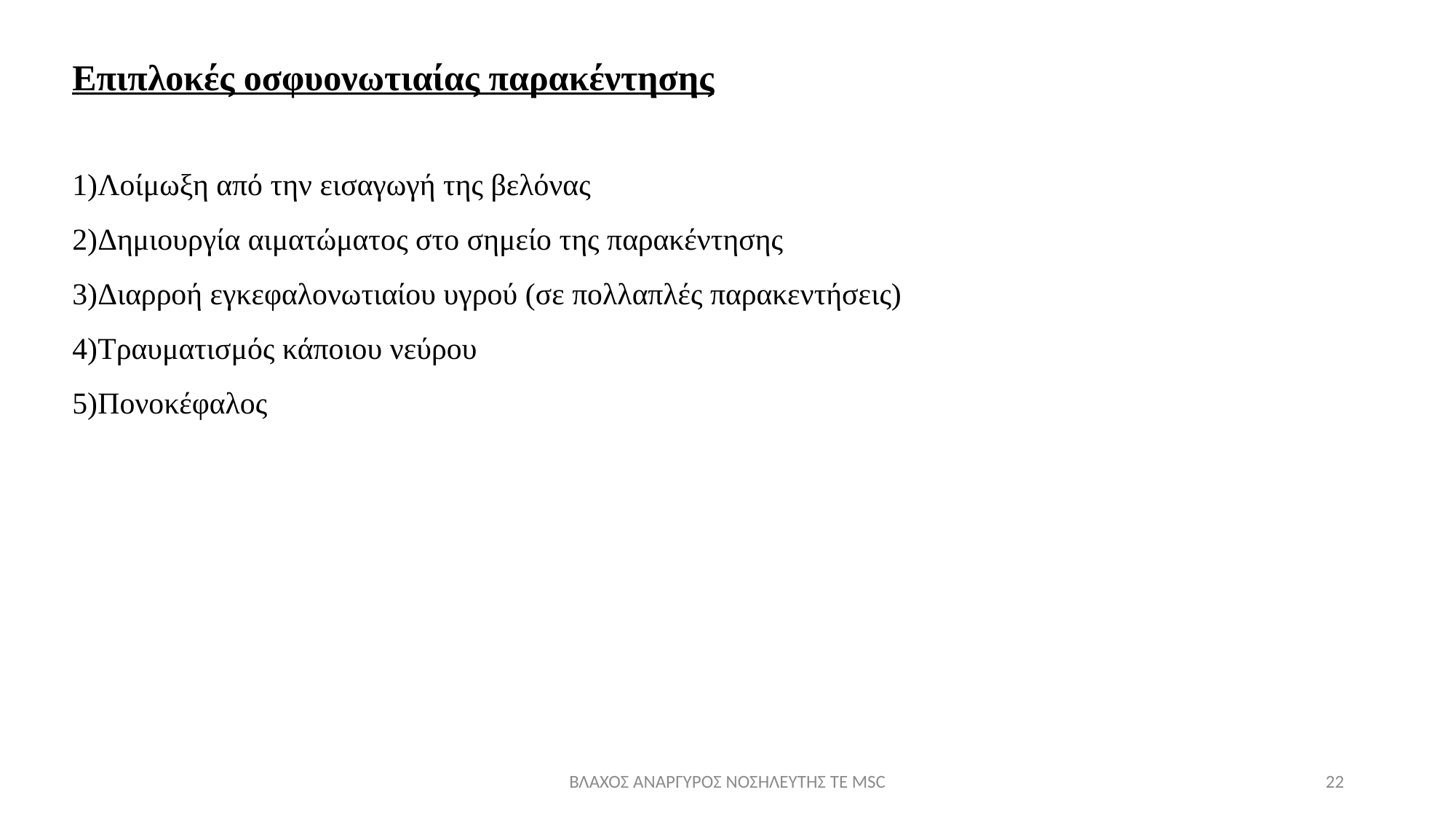

Επιπλοκές οσφυονωτιαίας παρακέντησης

1)Λοίμωξη από την εισαγωγή της βελόνας
2)Δημιουργία αιματώματος στο σημείο της παρακέντησης
3)Διαρροή εγκεφαλονωτιαίου υγρού (σε πολλαπλές παρακεντήσεις)
4)Τραυματισμός κάποιου νεύρου
5)Πονοκέφαλος
ΒΛΑΧΟΣ ΑΝΑΡΓΥΡΟΣ ΝΟΣΗΛΕΥΤΗΣ ΤΕ MSC
22